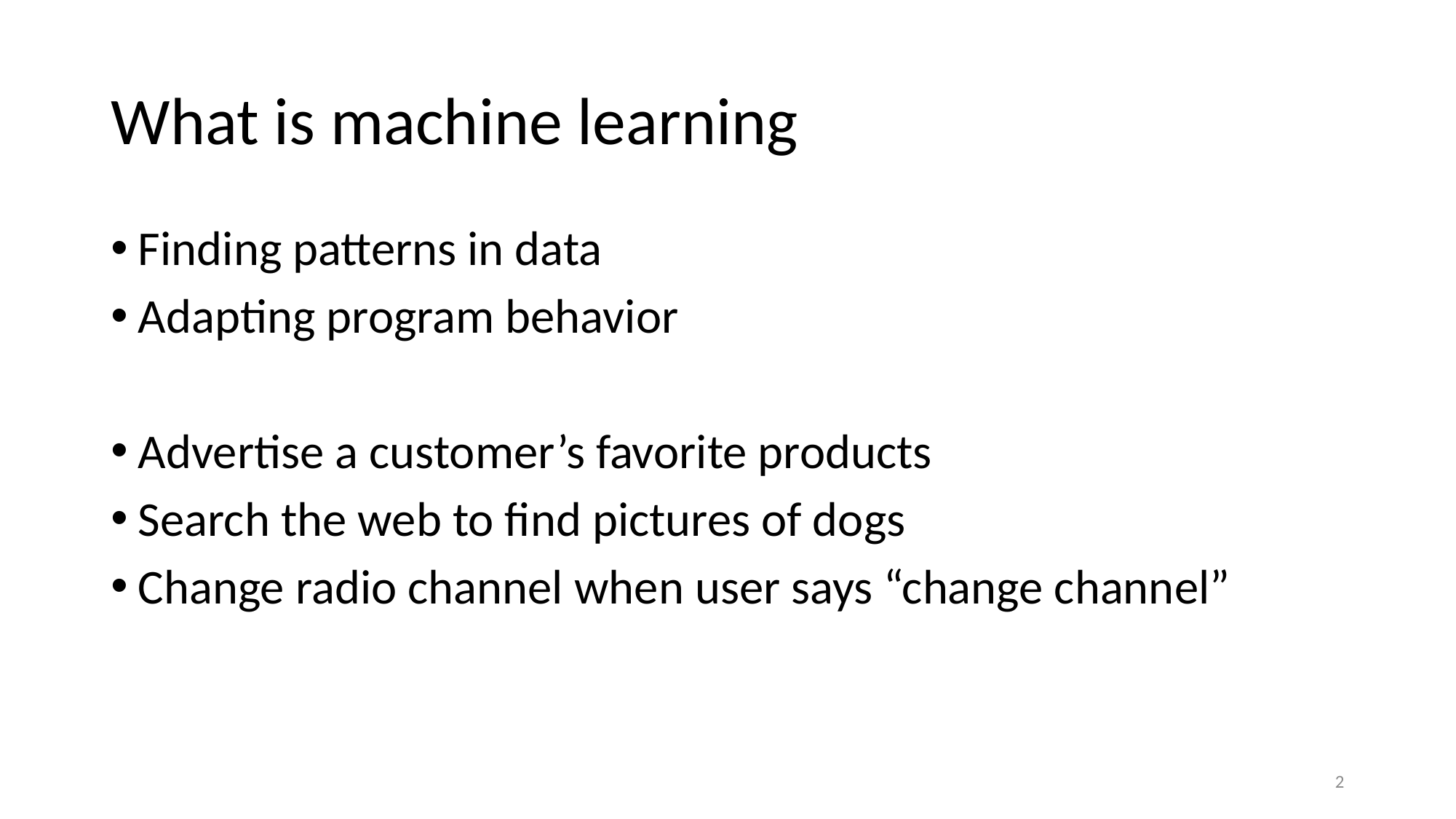

# What is machine learning
Finding patterns in data
Adapting program behavior

Advertise a customer’s favorite products
Search the web to find pictures of dogs
Change radio channel when user says “change channel”
2